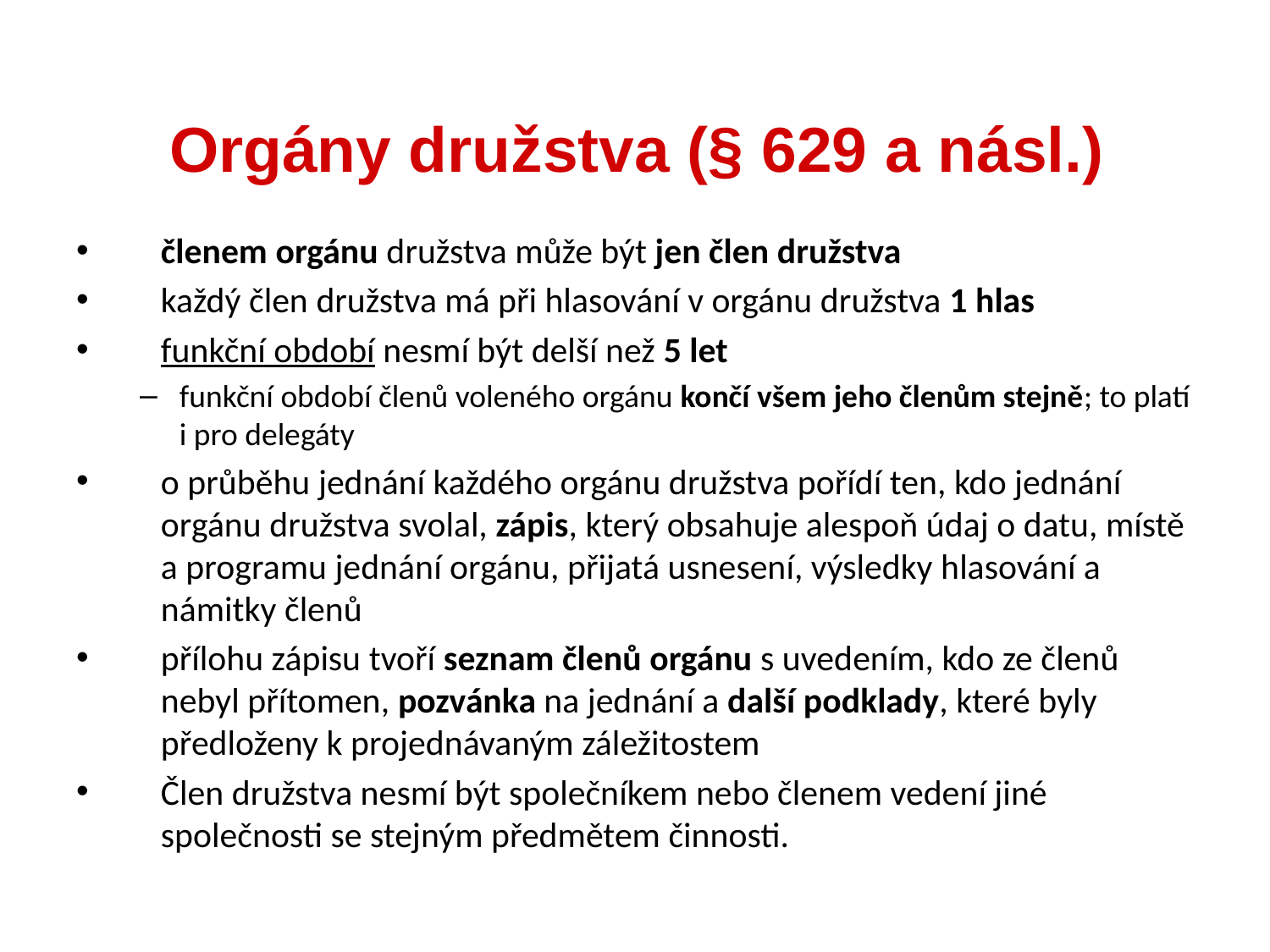

členem orgánu družstva může být jen člen družstva
každý člen družstva má při hlasování v orgánu družstva 1 hlas
funkční období nesmí být delší než 5 let
funkční období členů voleného orgánu končí všem jeho členům stejně; to platí i pro delegáty
o průběhu jednání každého orgánu družstva pořídí ten, kdo jednání orgánu družstva svolal, zápis, který obsahuje alespoň údaj o datu, místě a programu jednání orgánu, přijatá usnesení, výsledky hlasování a námitky členů
přílohu zápisu tvoří seznam členů orgánu s uvedením, kdo ze členů nebyl přítomen, pozvánka na jednání a další podklady, které byly předloženy k projednávaným záležitostem
Člen družstva nesmí být společníkem nebo členem vedení jiné společnosti se stejným předmětem činnosti.
Orgány družstva (§ 629 a násl.)